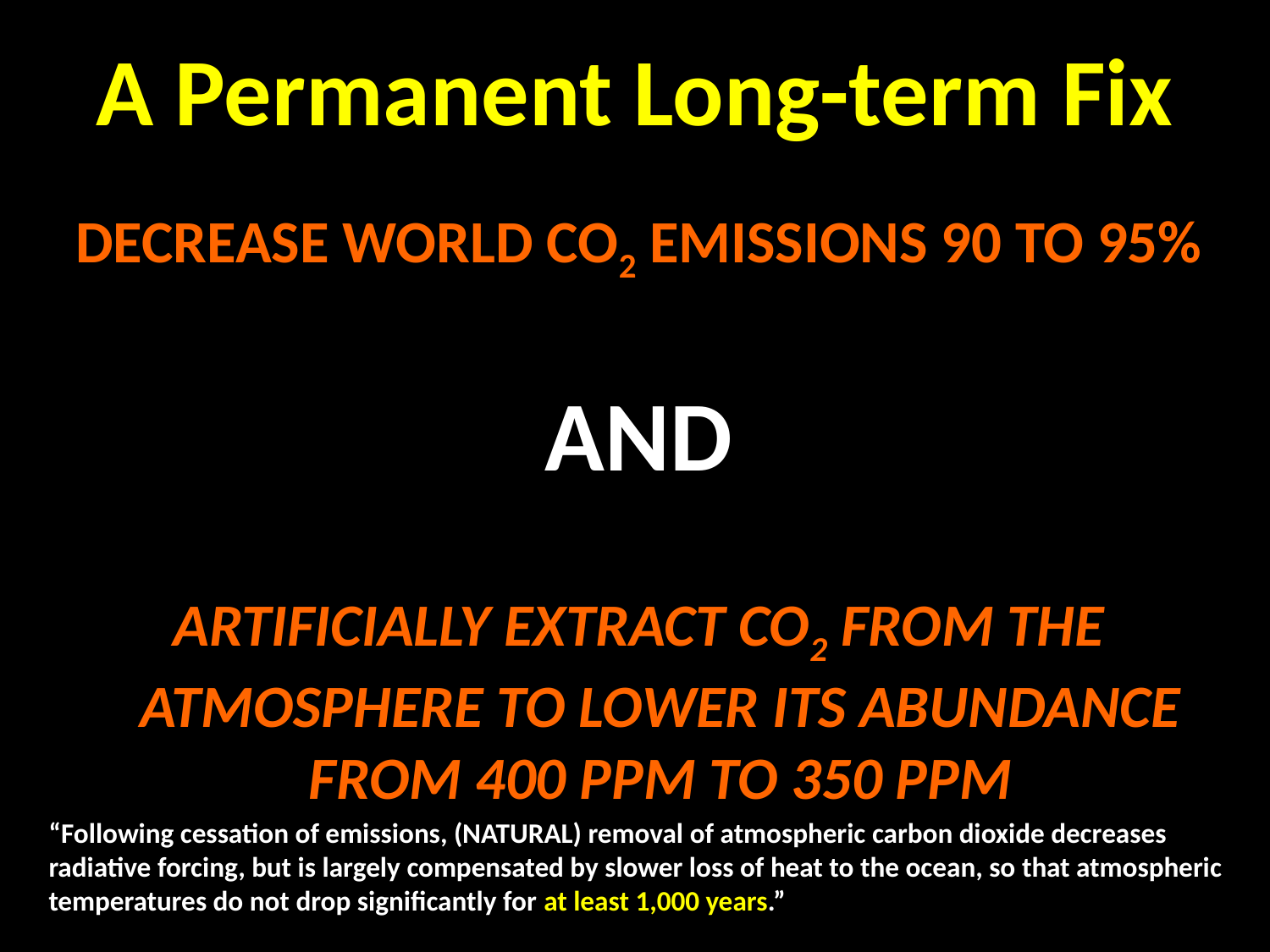

# A Permanent Long-term Fix
Decrease World CO2 emissions 90 to 95%

AND

Artificially Extract CO2 from the atmosphere to lower its abundance from 400 ppm to 350 ppm
“Following cessation of emissions, (NATURAL) removal of atmospheric carbon dioxide decreases radiative forcing, but is largely compensated by slower loss of heat to the ocean, so that atmospheric temperatures do not drop significantly for at least 1,000 years.”